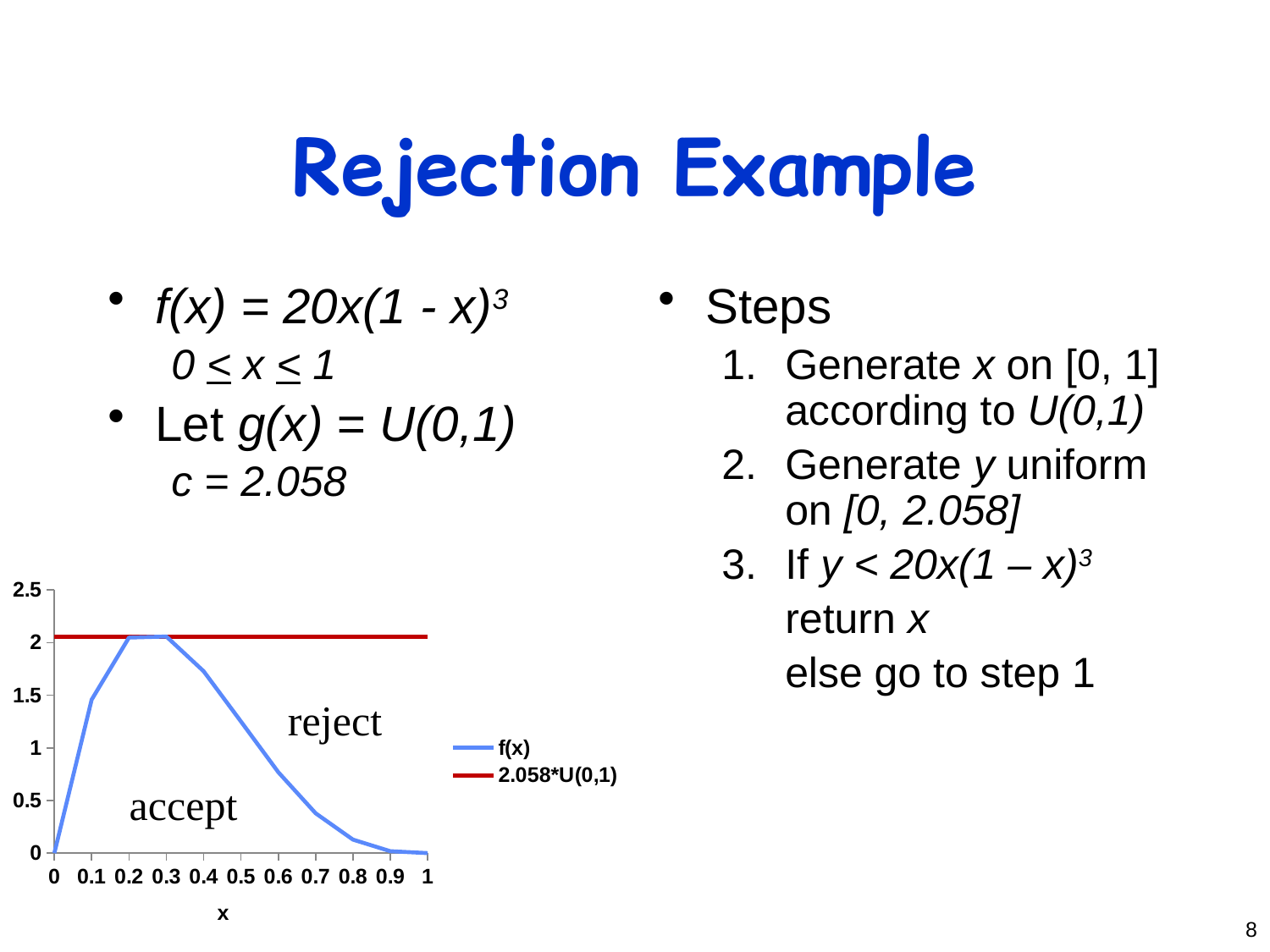

# Rejection Example
f(x) = 20x(1 - x)3
0 < x < 1
Let g(x) = U(0,1)
c = 2.058

Steps
Generate x on [0, 1] according to U(0,1)
Generate y uniform on [0, 2.058]
If y < 20x(1 – x)3
	return x
	else go to step 1

### Chart

| Category | f(x) | 2.058*U(0,1) |
|---|---|---|
reject
accept
8